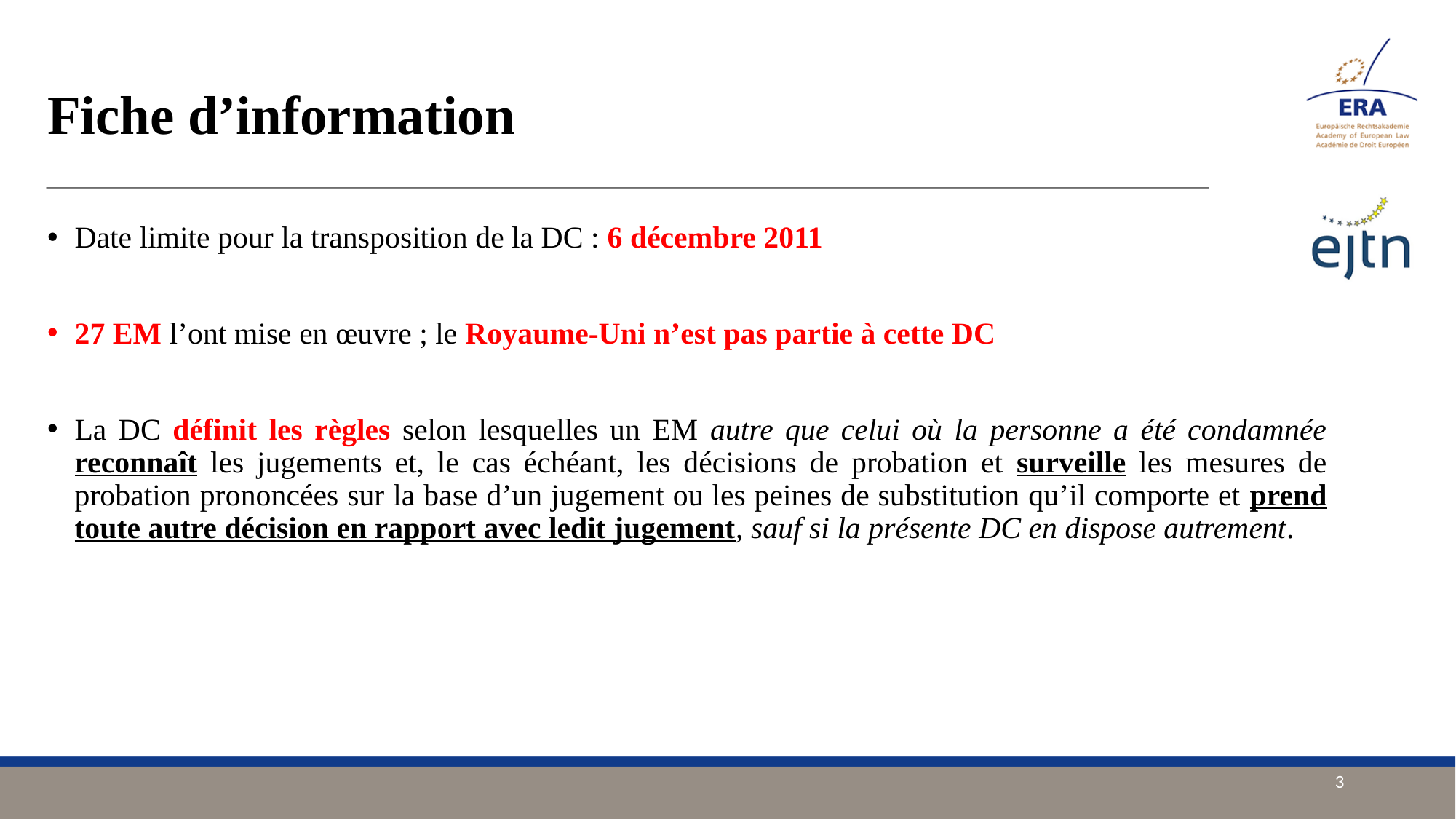

# Fiche d’information
Date limite pour la transposition de la DC : 6 décembre 2011

27 EM l’ont mise en œuvre ; le Royaume-Uni n’est pas partie à cette DC

La DC définit les règles selon lesquelles un EM autre que celui où la personne a été condamnée reconnaît les jugements et, le cas échéant, les décisions de probation et surveille les mesures de probation prononcées sur la base d’un jugement ou les peines de substitution qu’il comporte et prend toute autre décision en rapport avec ledit jugement, sauf si la présente DC en dispose autrement.

3